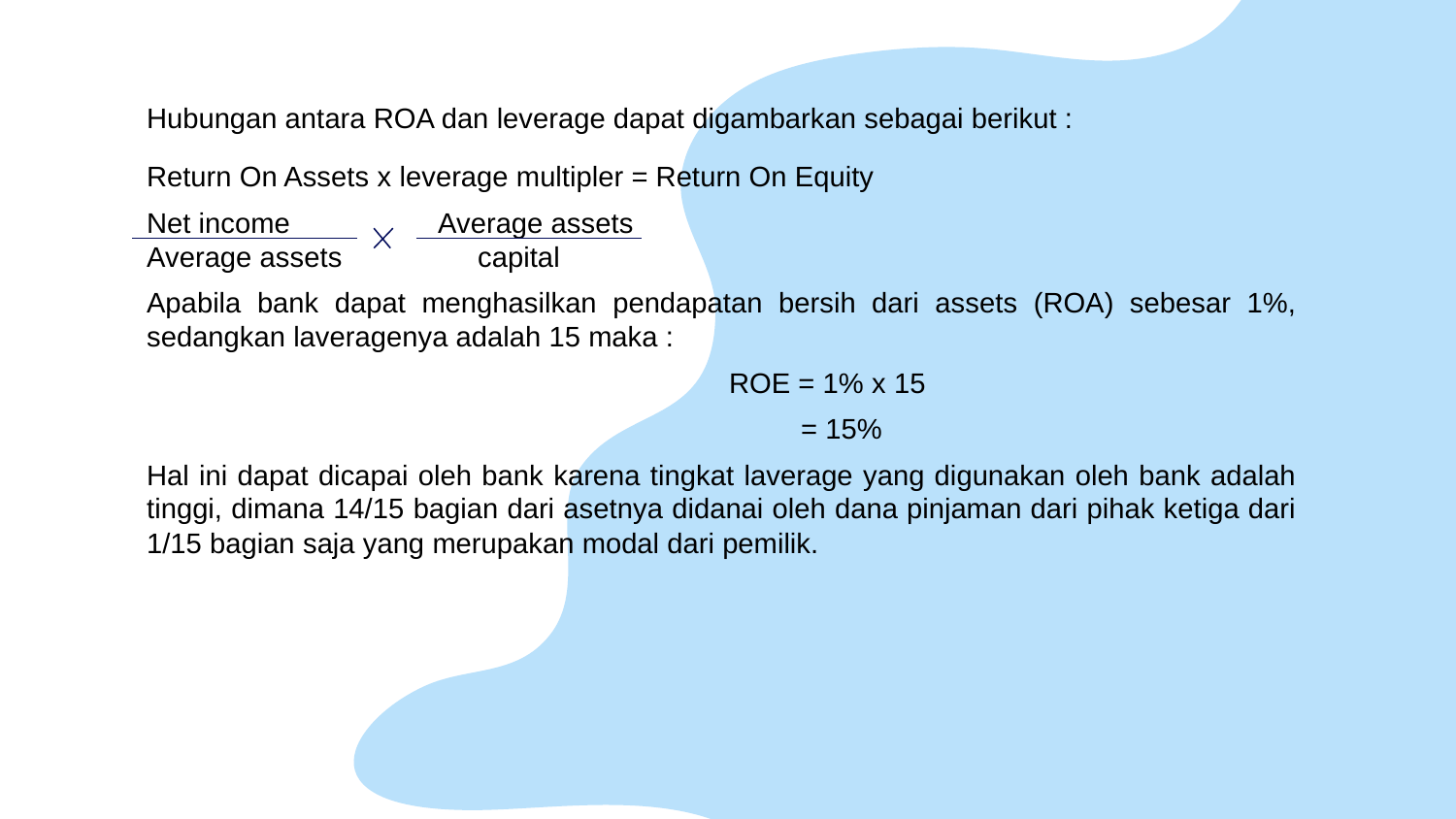

Hubungan antara ROA dan leverage dapat digambarkan sebagai berikut :
Return On Assets x leverage multipler = Return On Equity
Net income		Average assets
Average assets	     capital
Apabila bank dapat menghasilkan pendapatan bersih dari assets (ROA) sebesar 1%, sedangkan laveragenya adalah 15 maka :
				ROE = 1% x 15
				         = 15%
Hal ini dapat dicapai oleh bank karena tingkat laverage yang digunakan oleh bank adalah tinggi, dimana 14/15 bagian dari asetnya didanai oleh dana pinjaman dari pihak ketiga dari 1/15 bagian saja yang merupakan modal dari pemilik.